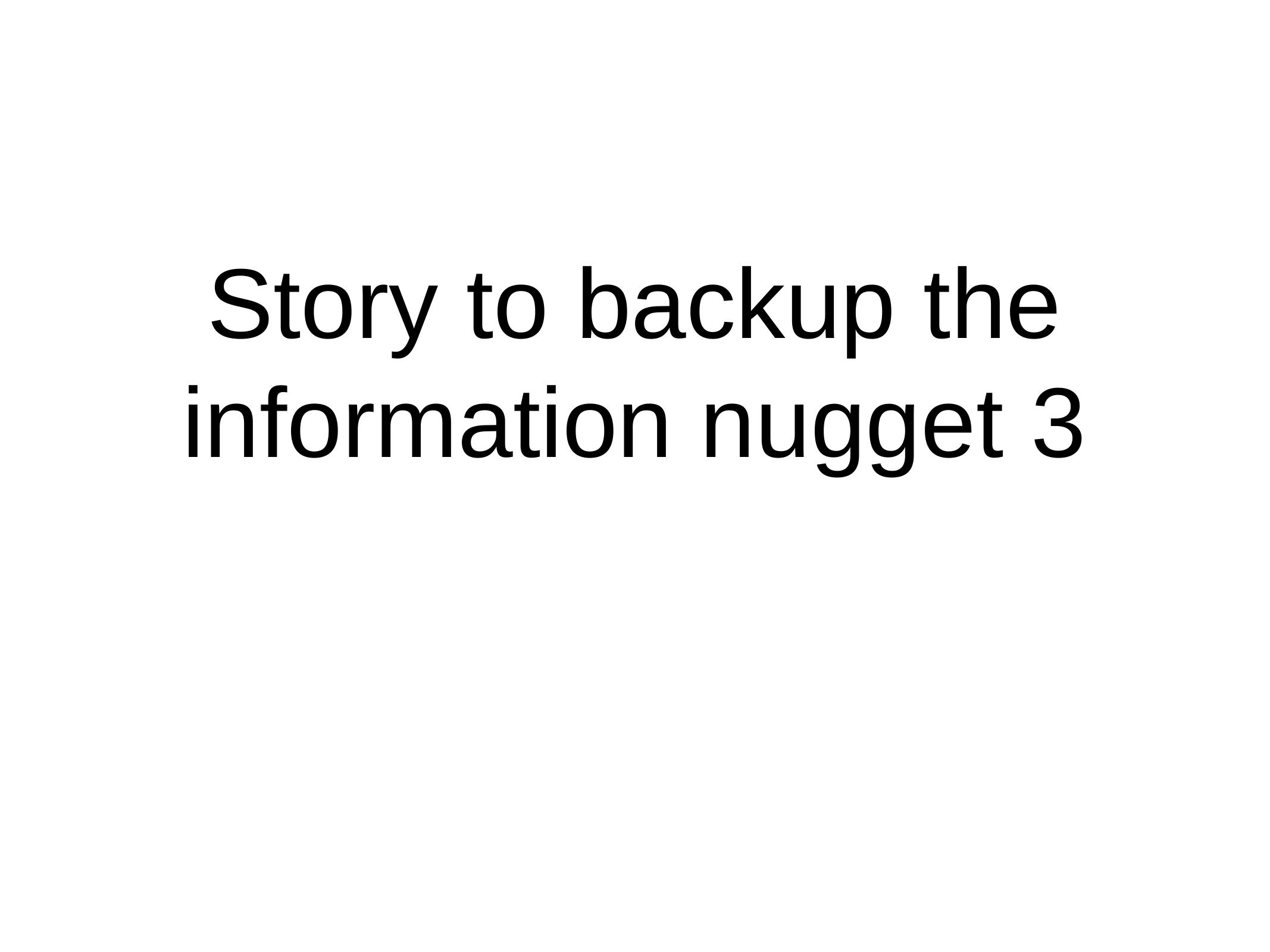

# Story to backup the information nugget 3